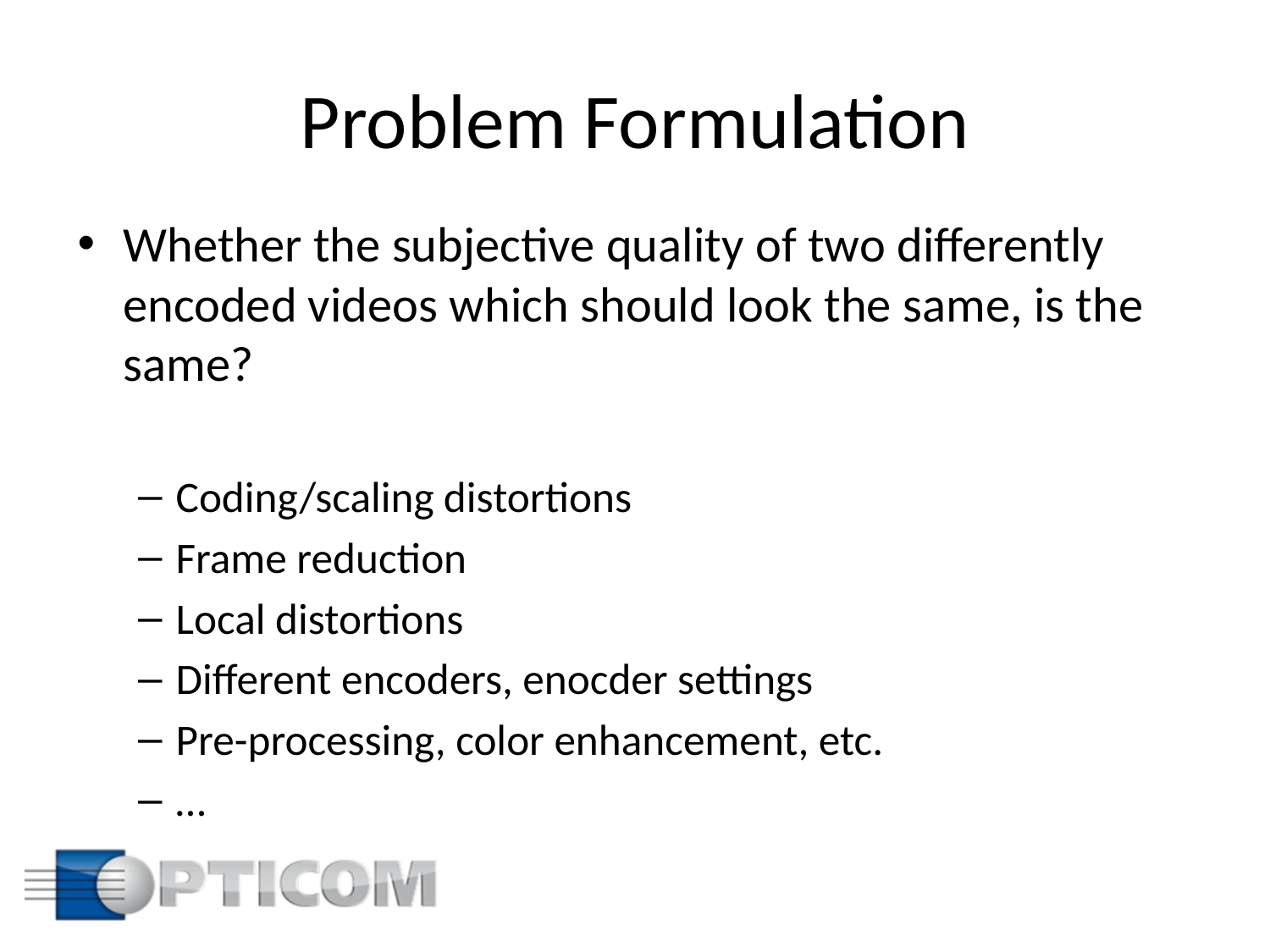

# Problem Formulation
Whether the subjective quality of two differently encoded videos which should look the same, is the same?

Coding/scaling distortions
Frame reduction
Local distortions
Different encoders, enocder settings
Pre-processing, color enhancement, etc.
…